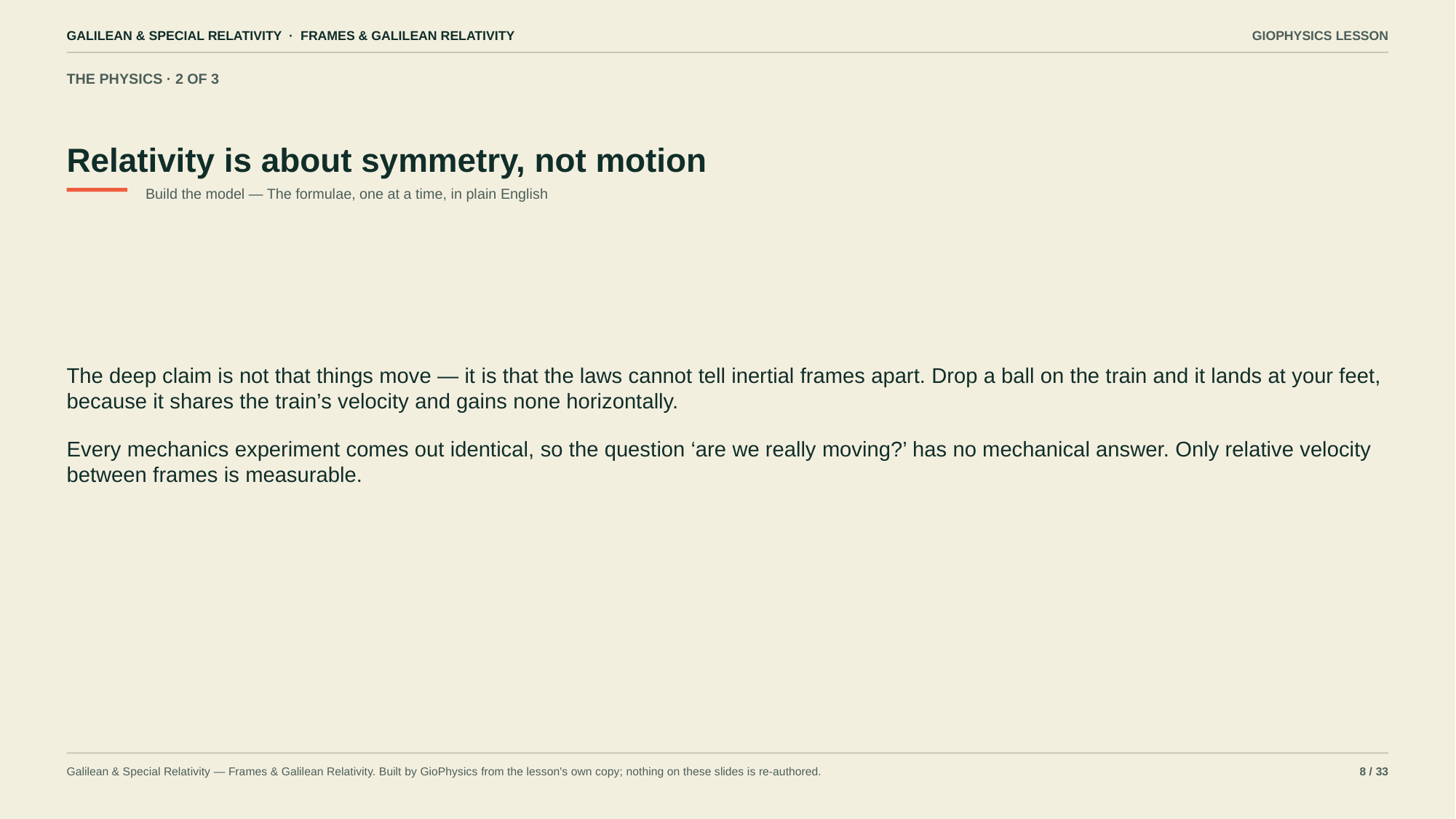

GALILEAN & SPECIAL RELATIVITY  ·  FRAMES & GALILEAN RELATIVITY
GIOPHYSICS LESSON

THE PHYSICS · 2 OF 3
Relativity is about symmetry, not motion
Build the model — The formulae, one at a time, in plain English

The deep claim is not that things move — it is that the laws cannot tell inertial frames apart. Drop a ball on the train and it lands at your feet, because it shares the train’s velocity and gains none horizontally.
Every mechanics experiment comes out identical, so the question ‘are we really moving?’ has no mechanical answer. Only relative velocity between frames is measurable.

Galilean & Special Relativity — Frames & Galilean Relativity. Built by GioPhysics from the lesson's own copy; nothing on these slides is re-authored.
8 / 33